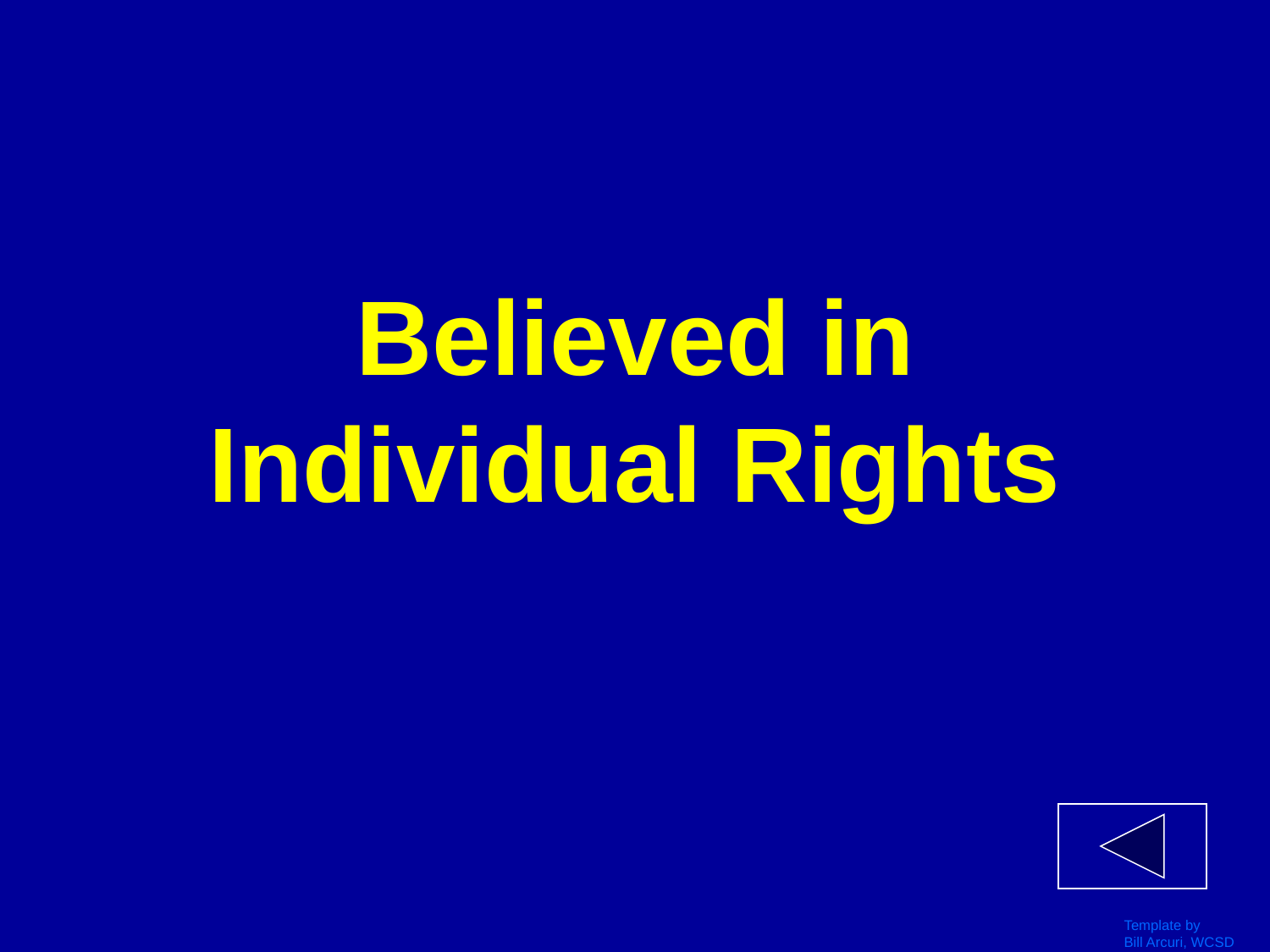

# Believed in Individual Rights

Template by
Bill Arcuri, WCSD